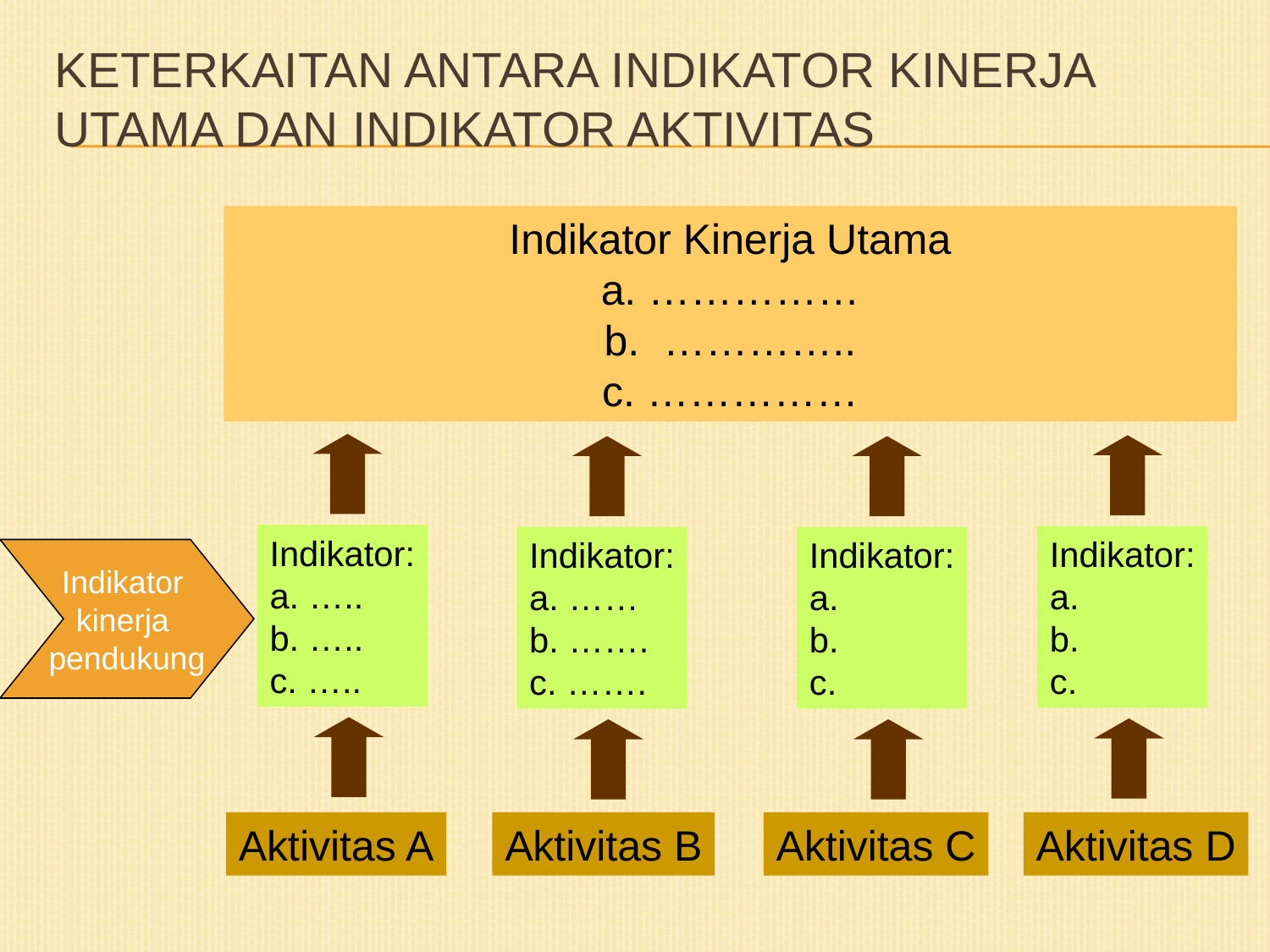

Keterkaitan antara indikator kinerja utama dan indikator aktivitas
Indikator Kinerja Utama
a. ……………
b.  …………..
c. ……………

Indikator:
a. …..
b. …..
c. …..
Indikator:
a.
b.
c.
Indikator:
a. ……
b. …….
c. …….
Indikator:
a.
b.
c.
Indikator
kinerja
pendukung

Aktivitas A
Aktivitas B
Aktivitas C
Aktivitas D